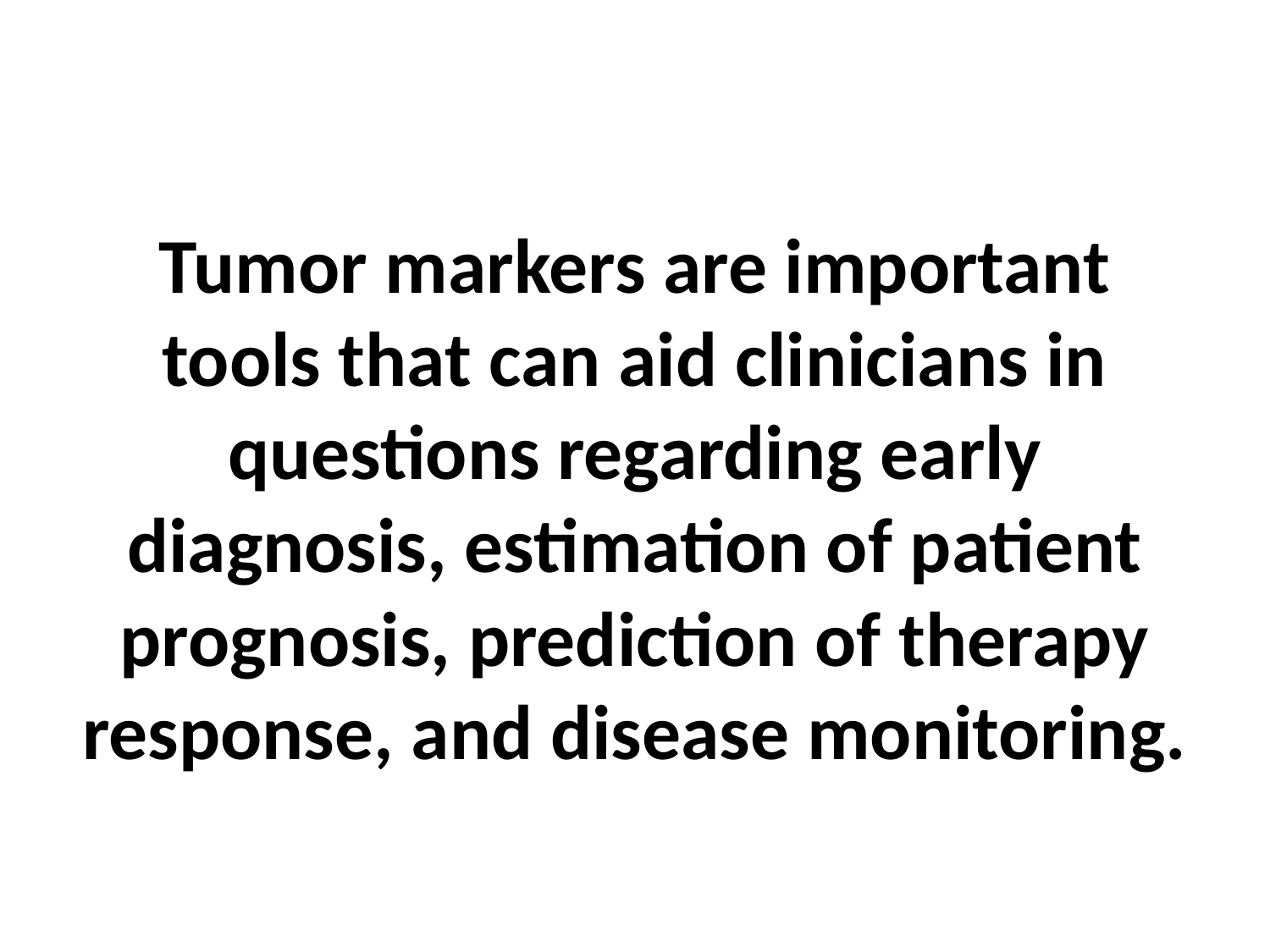

#

Tumor markers are important tools that can aid clinicians in questions regarding early diagnosis, estimation of patient prognosis, prediction of therapy response, and disease monitoring.